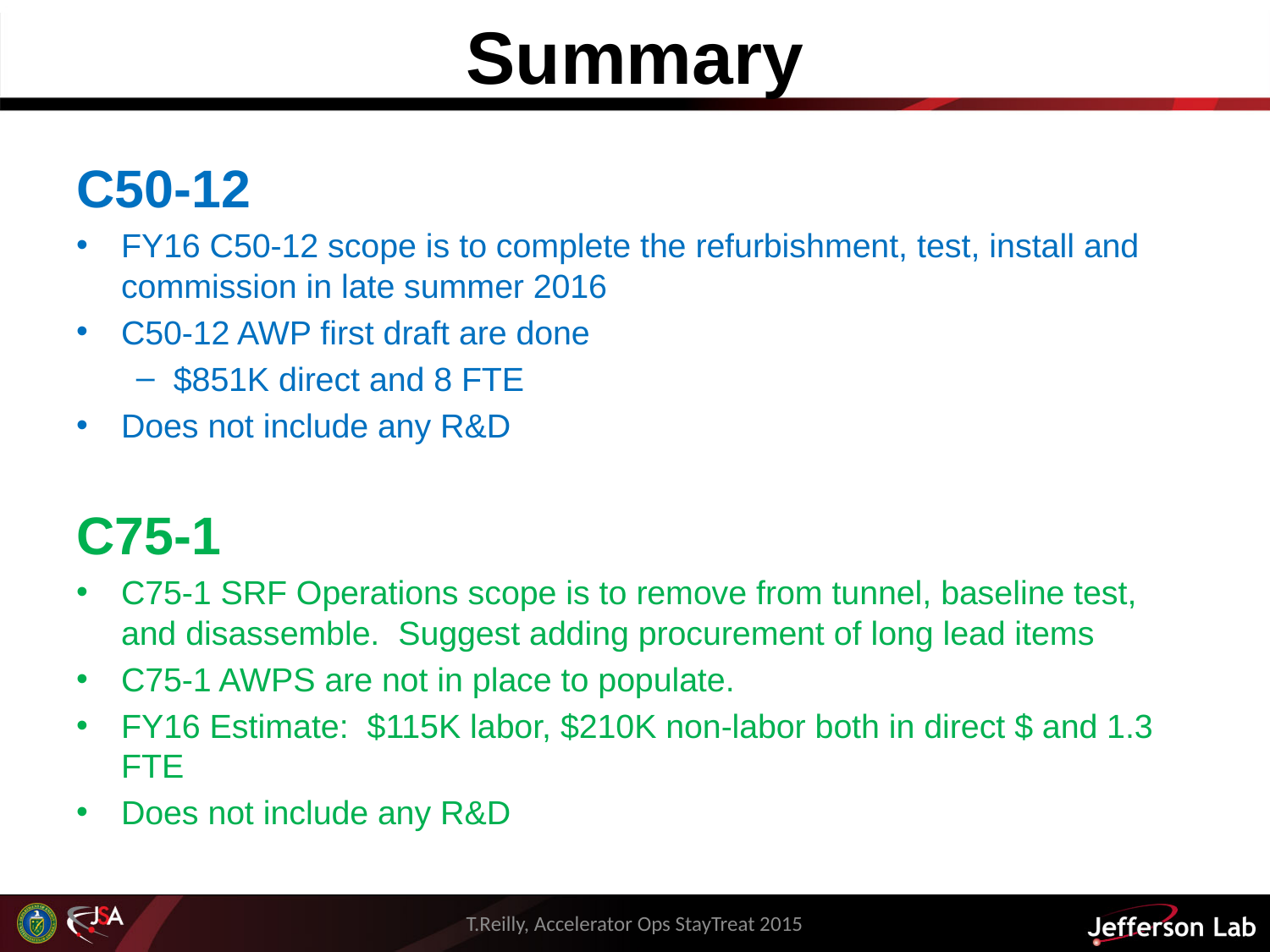

# Summary
C50-12
FY16 C50-12 scope is to complete the refurbishment, test, install and commission in late summer 2016
C50-12 AWP first draft are done
$851K direct and 8 FTE
Does not include any R&D

C75-1
C75-1 SRF Operations scope is to remove from tunnel, baseline test, and disassemble.  Suggest adding procurement of long lead items
C75-1 AWPS are not in place to populate.
FY16 Estimate:  $115K labor, $210K non-labor both in direct $ and 1.3 FTE
Does not include any R&D
T.Reilly, Accelerator Ops StayTreat 2015